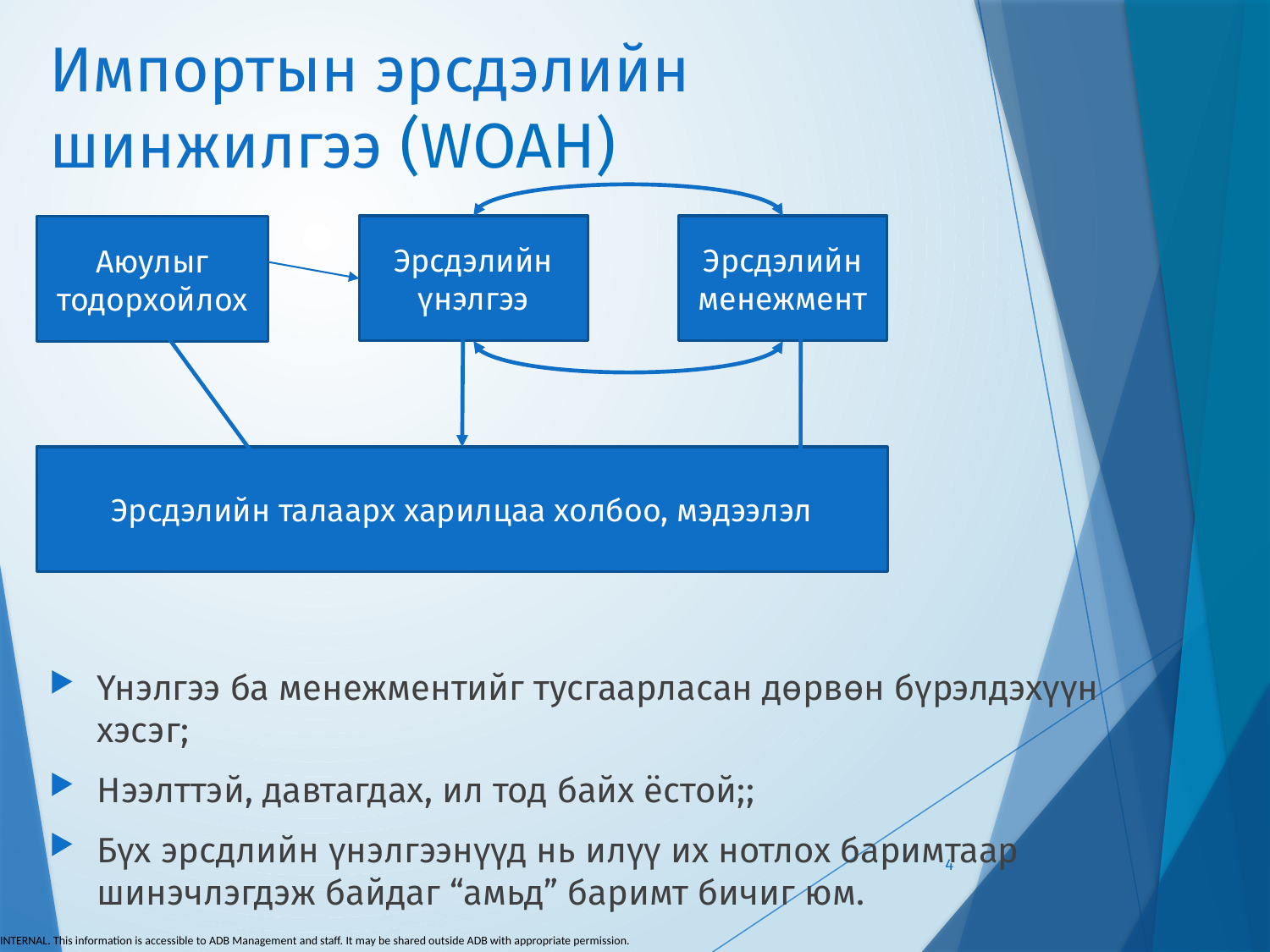

# Импортын эрсдэлийн шинжилгээ (WOAH)
Эрсдэлийн үнэлгээ
Эрсдэлийн менежмент
Аюулыг тодорхойлох
Эрсдэлийн талаарх харилцаа холбоо, мэдээлэл
Үнэлгээ ба менежментийг тусгаарласан дөрвөн бүрэлдэхүүн хэсэг;
Нээлттэй, давтагдах, ил тод байх ёстой;;
Бүх эрсдлийн үнэлгээнүүд нь илүү их нотлох баримтаар шинэчлэгдэж байдаг “амьд” баримт бичиг юм.
4